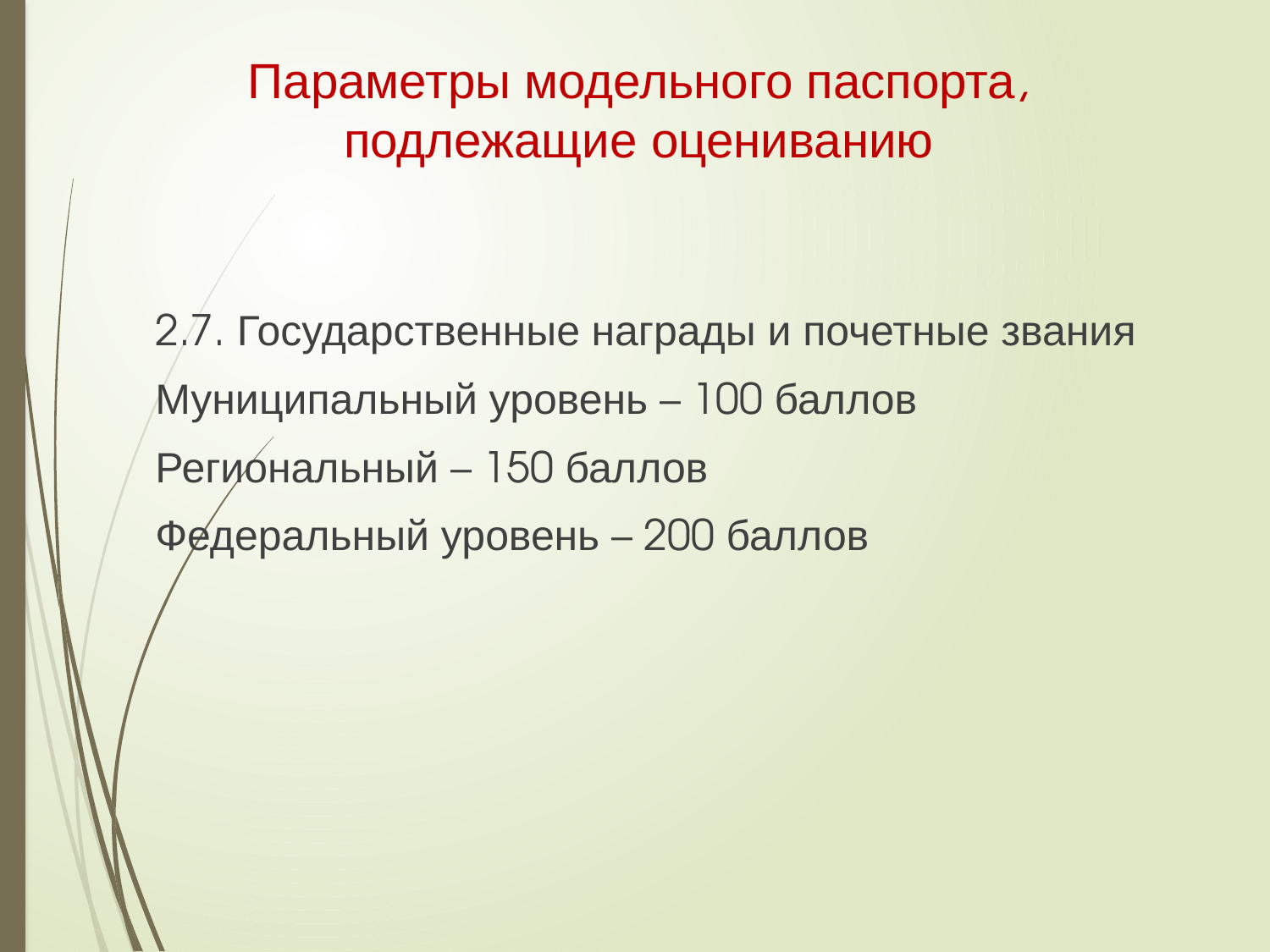

Параметры модельного паспорта, подлежащие оцениванию
2.7. Государственные награды и почетные звания
Муниципальный уровень – 100 баллов
Региональный – 150 баллов
Федеральный уровень – 200 баллов